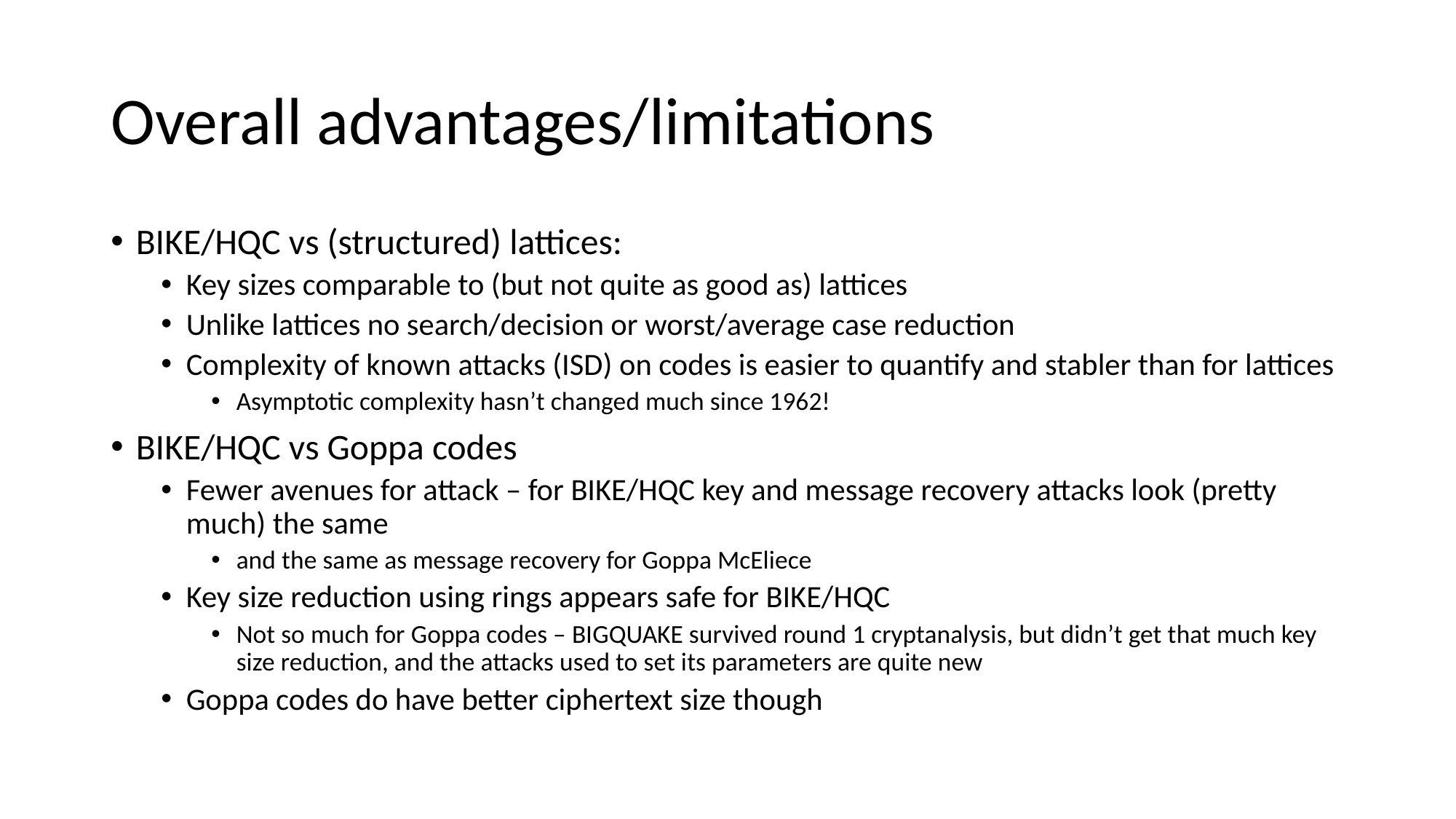

# Overall advantages/limitations
BIKE/HQC vs (structured) lattices:
Key sizes comparable to (but not quite as good as) lattices
Unlike lattices no search/decision or worst/average case reduction
Complexity of known attacks (ISD) on codes is easier to quantify and stabler than for lattices
Asymptotic complexity hasn’t changed much since 1962!
BIKE/HQC vs Goppa codes
Fewer avenues for attack – for BIKE/HQC key and message recovery attacks look (pretty much) the same
and the same as message recovery for Goppa McEliece
Key size reduction using rings appears safe for BIKE/HQC
Not so much for Goppa codes – BIGQUAKE survived round 1 cryptanalysis, but didn’t get that much key size reduction, and the attacks used to set its parameters are quite new
Goppa codes do have better ciphertext size though